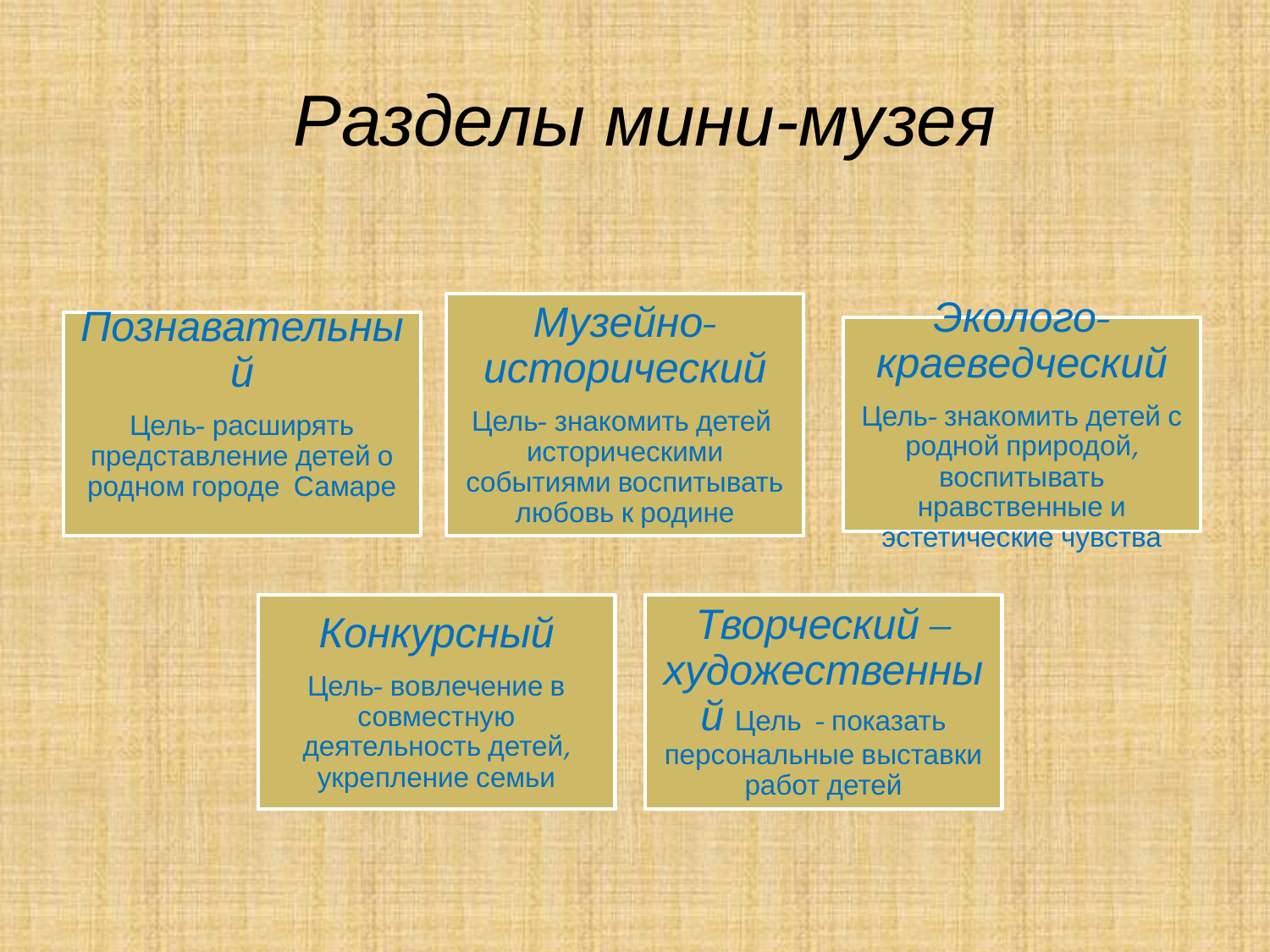

# Разделы мини-музея
Познавательный
Цель- расширять представление детей о родном городе  Самаре

Музейно-исторический
Цель- знакомить детей  историческими событиями воспитывать любовь к родине
Эколого-краеведческий
Цель- знакомить детей с родной природой, воспитывать нравственные и эстетические чувства
Конкурсный
Цель- вовлечение в совместную деятельность детей, укрепление семьи
Творческий –художественный Цель  - показать персональные выставки работ детей